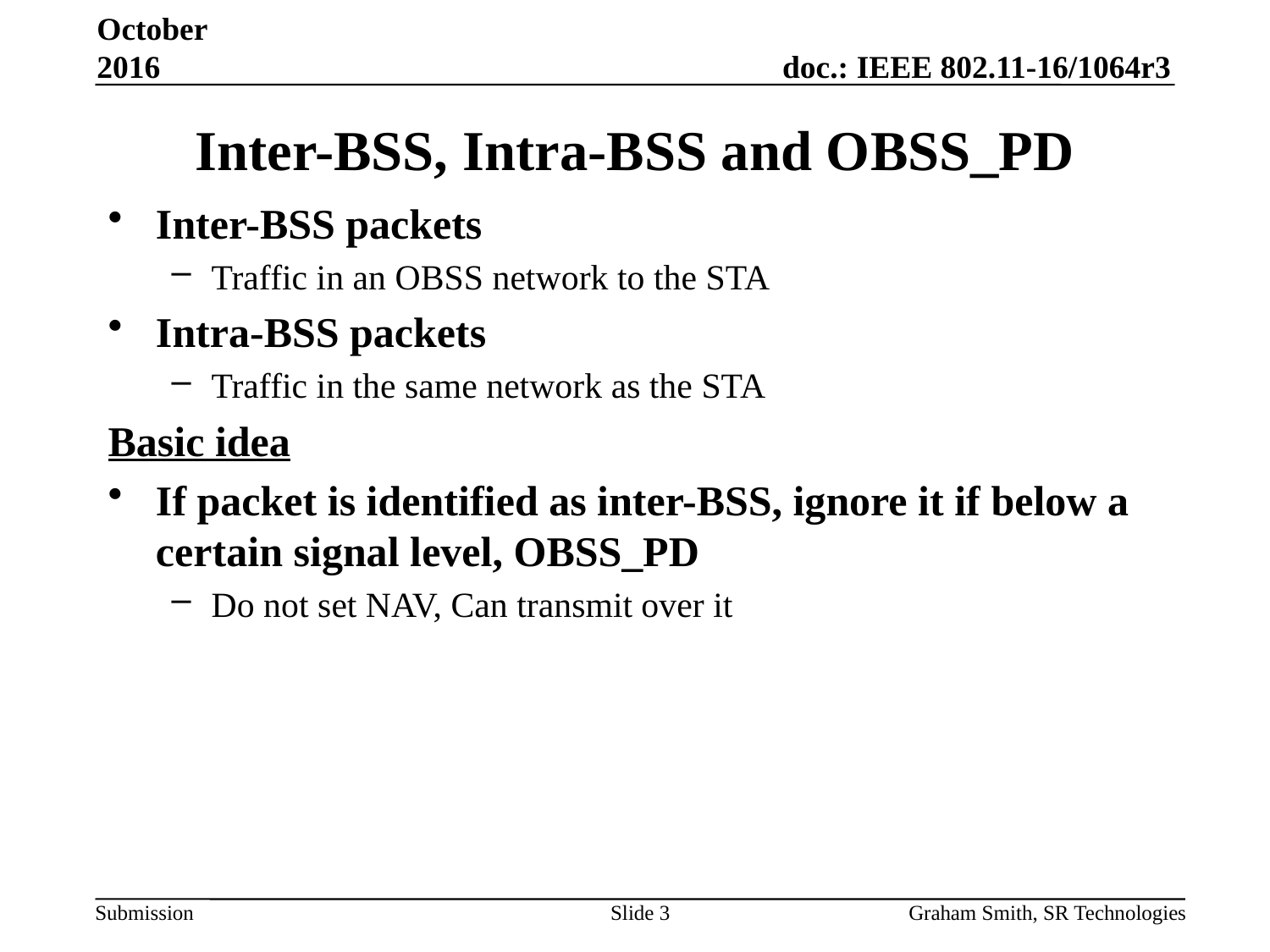

October 2016
# Inter-BSS, Intra-BSS and OBSS_PD
Inter-BSS packets
Traffic in an OBSS network to the STA
Intra-BSS packets
Traffic in the same network as the STA
Basic idea
If packet is identified as inter-BSS, ignore it if below a certain signal level, OBSS_PD
Do not set NAV, Can transmit over it

Slide 3
Graham Smith, SR Technologies